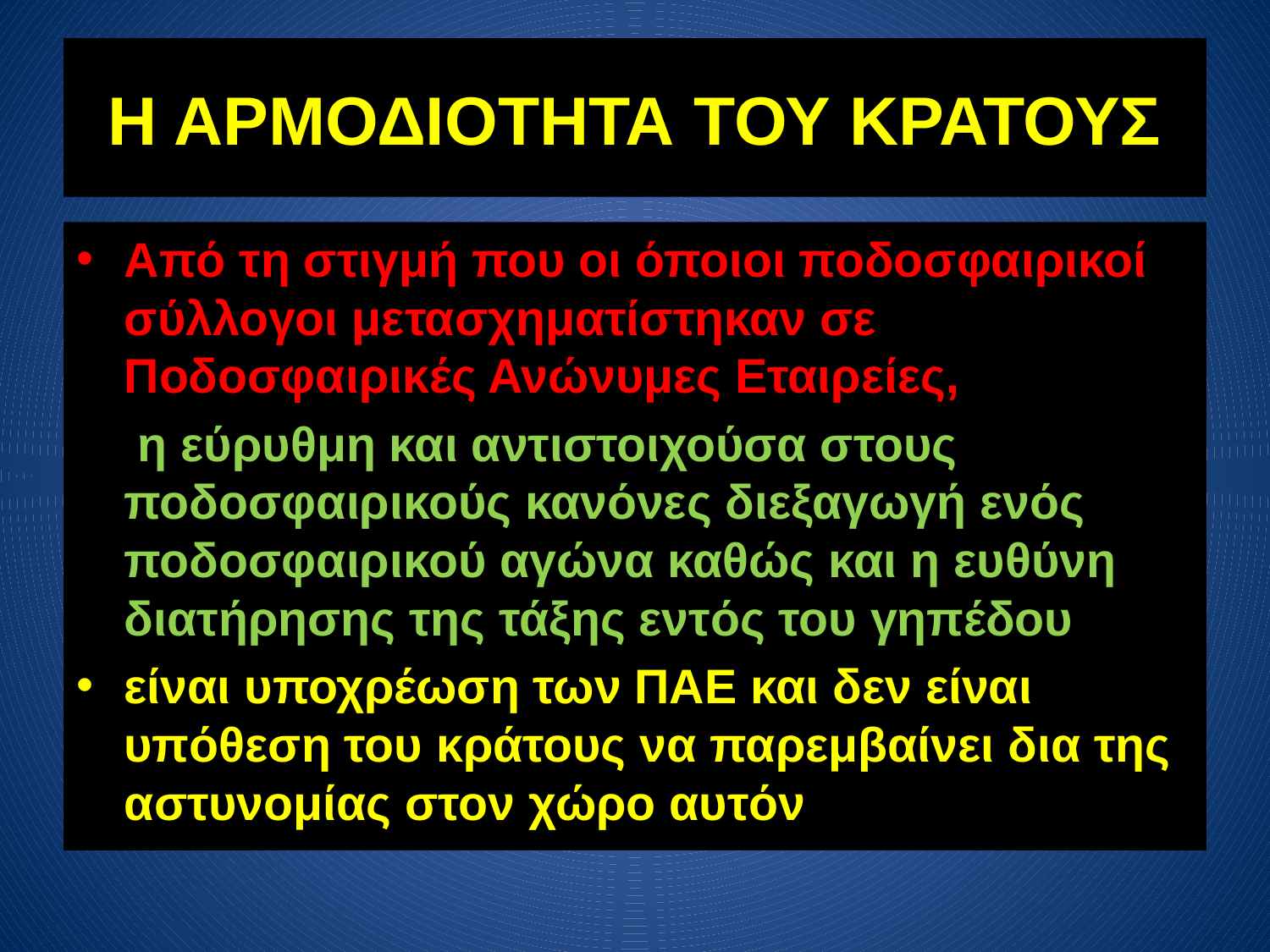

# Η ΑΡΜΟΔΙΟΤΗΤΑ ΤΟΥ ΚΡΑΤΟΥΣ
Από τη στιγμή που οι όποιοι ποδοσφαιρικοί σύλλογοι μετασχηματίστηκαν σε Ποδοσφαιρικές Ανώνυμες Εταιρείες,
 η εύρυθμη και αντιστοιχούσα στους ποδοσφαιρικούς κανόνες διεξαγωγή ενός ποδοσφαιρικού αγώνα καθώς και η ευθύνη διατήρησης της τάξης εντός του γηπέδου
είναι υποχρέωση των ΠΑΕ και δεν είναι υπόθεση του κράτους να παρεμβαίνει δια της αστυνομίας στον χώρο αυτόν